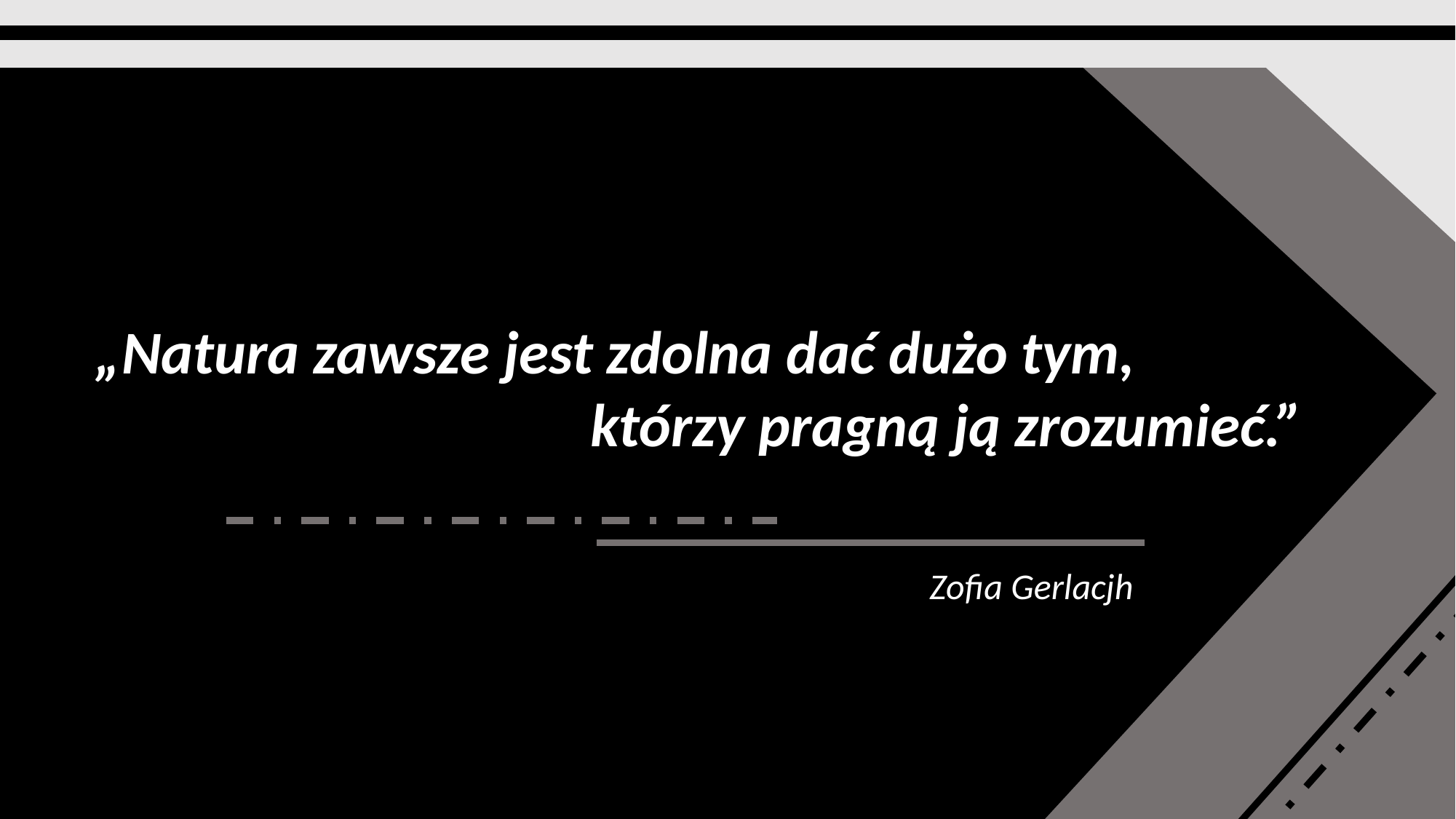

„Natura zawsze jest zdolna dać dużo tym,
                                       którzy pragną ją zrozumieć.”

Zofia Gerlacjh